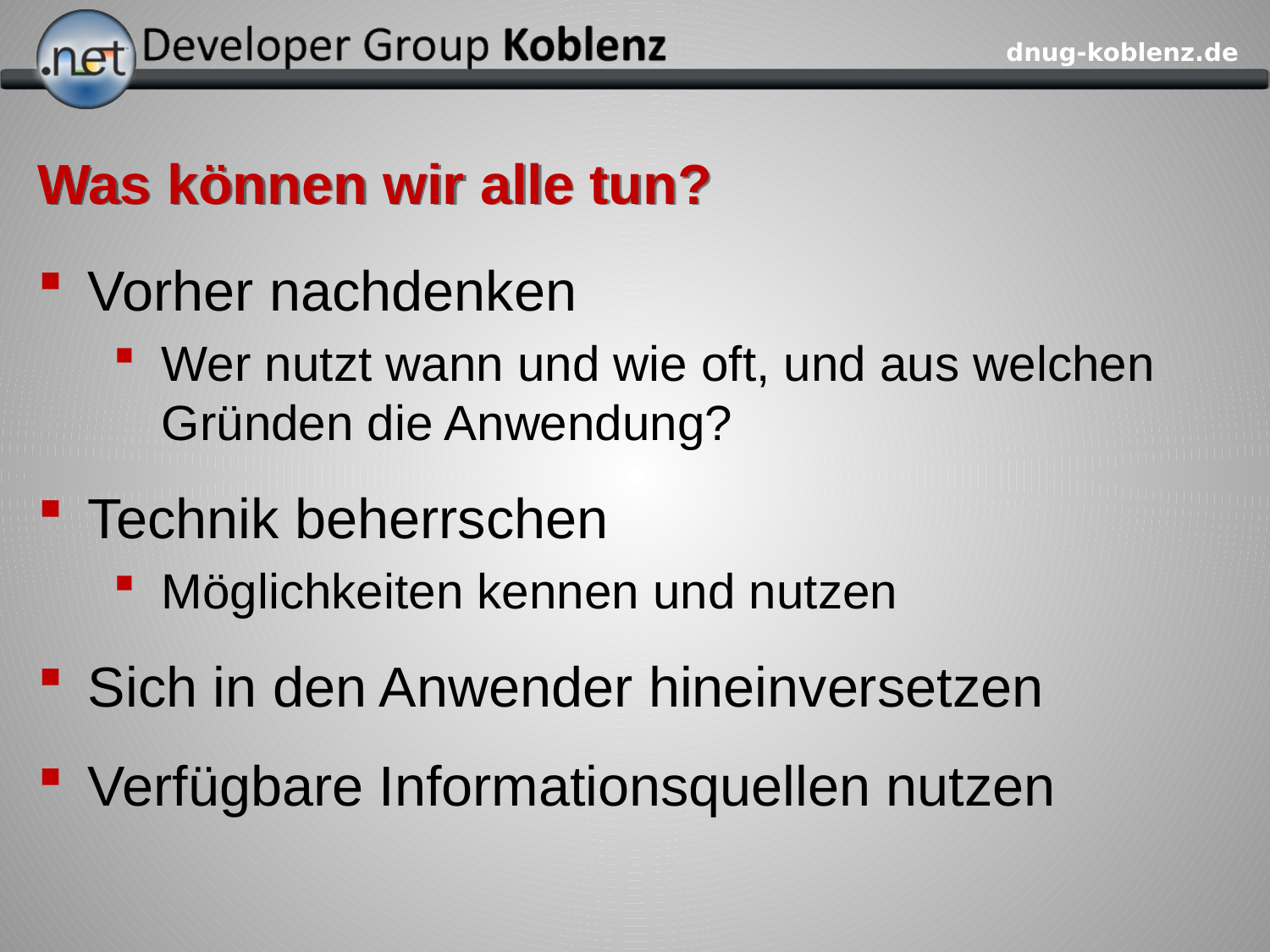

# Was können wir alle tun?
Vorher nachdenken
Wer nutzt wann und wie oft, und aus welchen Gründen die Anwendung?
Technik beherrschen
Möglichkeiten kennen und nutzen
Sich in den Anwender hineinversetzen
Verfügbare Informationsquellen nutzen